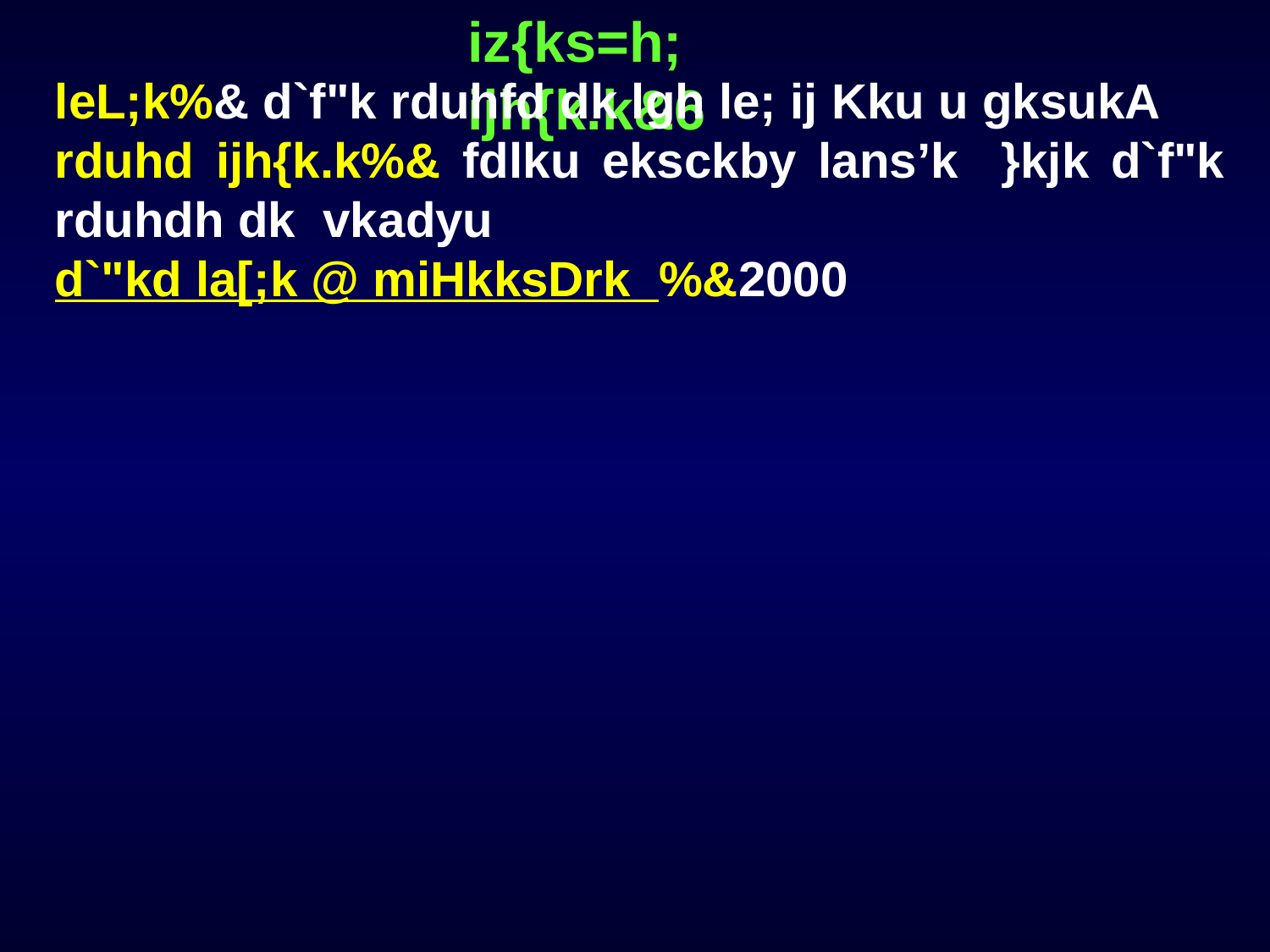

iz{ks=h; ijh{k.k&6
leL;k%& d`f"k rduhfd dk lgh le; ij Kku u gksukA
rduhd ijh{k.k%& fdlku eksckby lans’k  }kjk d`f"k rduhdh dk  vkadyu
d`"kd la[;k @ miHkksDrk  %&2000